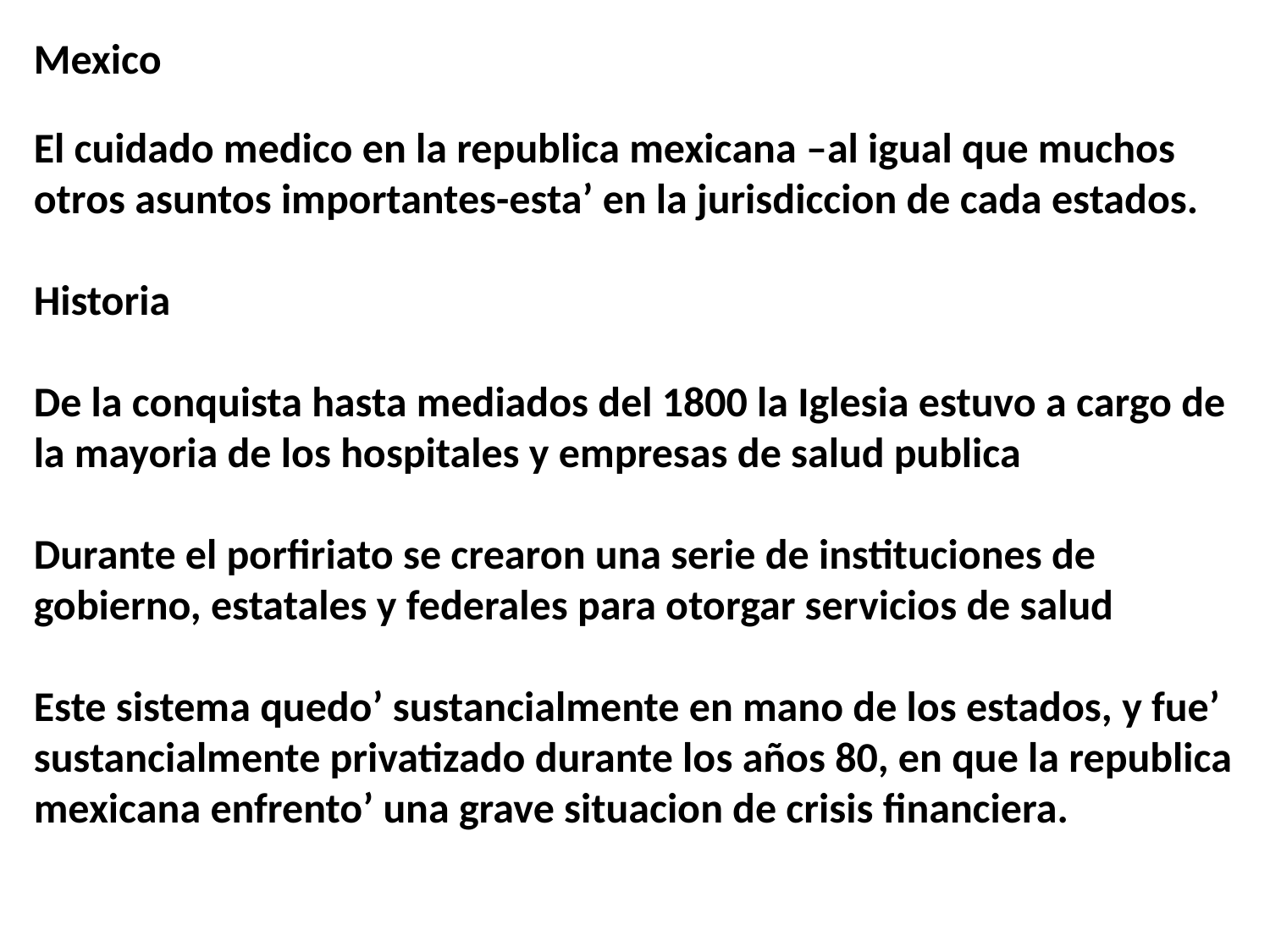

Mexico

El cuidado medico en la republica mexicana –al igual que muchos otros asuntos importantes-esta’ en la jurisdiccion de cada estados.

Historia

De la conquista hasta mediados del 1800 la Iglesia estuvo a cargo de la mayoria de los hospitales y empresas de salud publica

Durante el porfiriato se crearon una serie de instituciones de gobierno, estatales y federales para otorgar servicios de salud

Este sistema quedo’ sustancialmente en mano de los estados, y fue’ sustancialmente privatizado durante los años 80, en que la republica mexicana enfrento’ una grave situacion de crisis financiera.